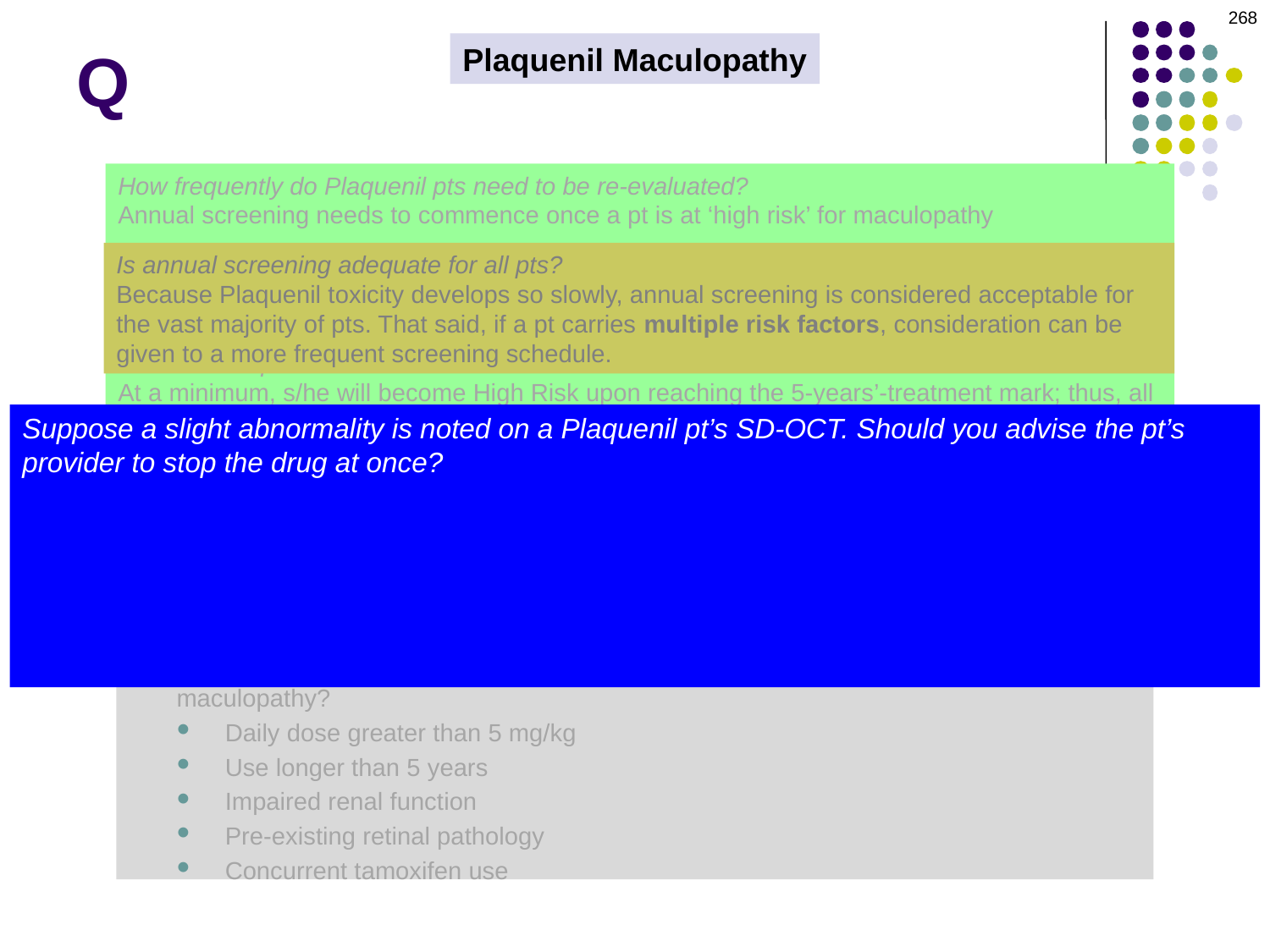

268
Q
Plaquenil Maculopathy
How frequently do Plaquenil pts need to be re-evaluated?
Annual screening needs to commence once a pt is at ‘high risk’ for maculopathy

How is ‘high risk’ defined?
Having any of the risk factors listed below

But what if a pt has none of them?
At a minimum, s/he will become High Risk upon reaching the 5-years’-treatment mark; thus, all Plaquenil pts will ‘qualify’ for annual screening by that point
Is annual screening adequate for all pts?
Because Plaquenil toxicity develops so slowly, annual screening is considered acceptable for the vast majority of pts. That said, if a pt carries multiple risk factors, consideration can be given to a more frequent screening schedule.
Suppose a slight abnormality is noted on a Plaquenil pt’s SD-OCT. Should you advise the pt’s provider to stop the drug at once?
Not necessarily. Again, Plaquenil maculopathy develops very slowly. In such cases, it would be reasonable to follow the pt closely, looking for more definitive evidence of toxicity before ‘pulling the plug’ on this highly effective drug. Remember, visual function is not affected until rather late in the toxicity process. So long as Plaquenil maculopathy is identified before RPE damage occurs, the chances are excellent that the pt will suffer little or no degradation of visual function.
To recap…
What risk factors place a patient at increased risk of developing Plaquenil maculopathy?
Daily dose greater than 5 mg/kg
Use longer than 5 years
Impaired renal function
Pre-existing retinal pathology
Concurrent tamoxifen use